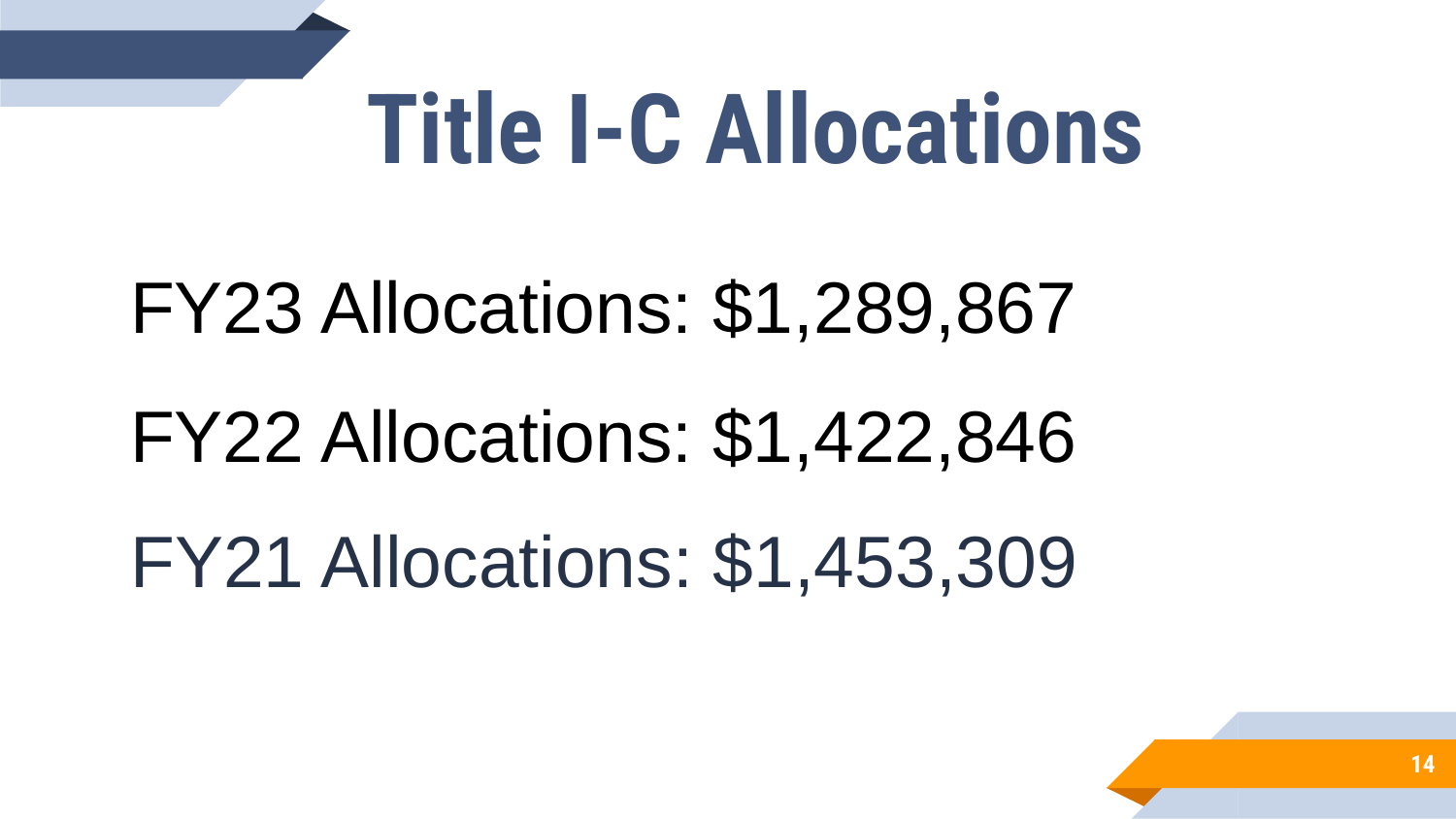

Title I-C Allocations
FY23 Allocations: $1,289,867
FY22 Allocations: $1,422,846
FY21 Allocations: $1,453,309

14